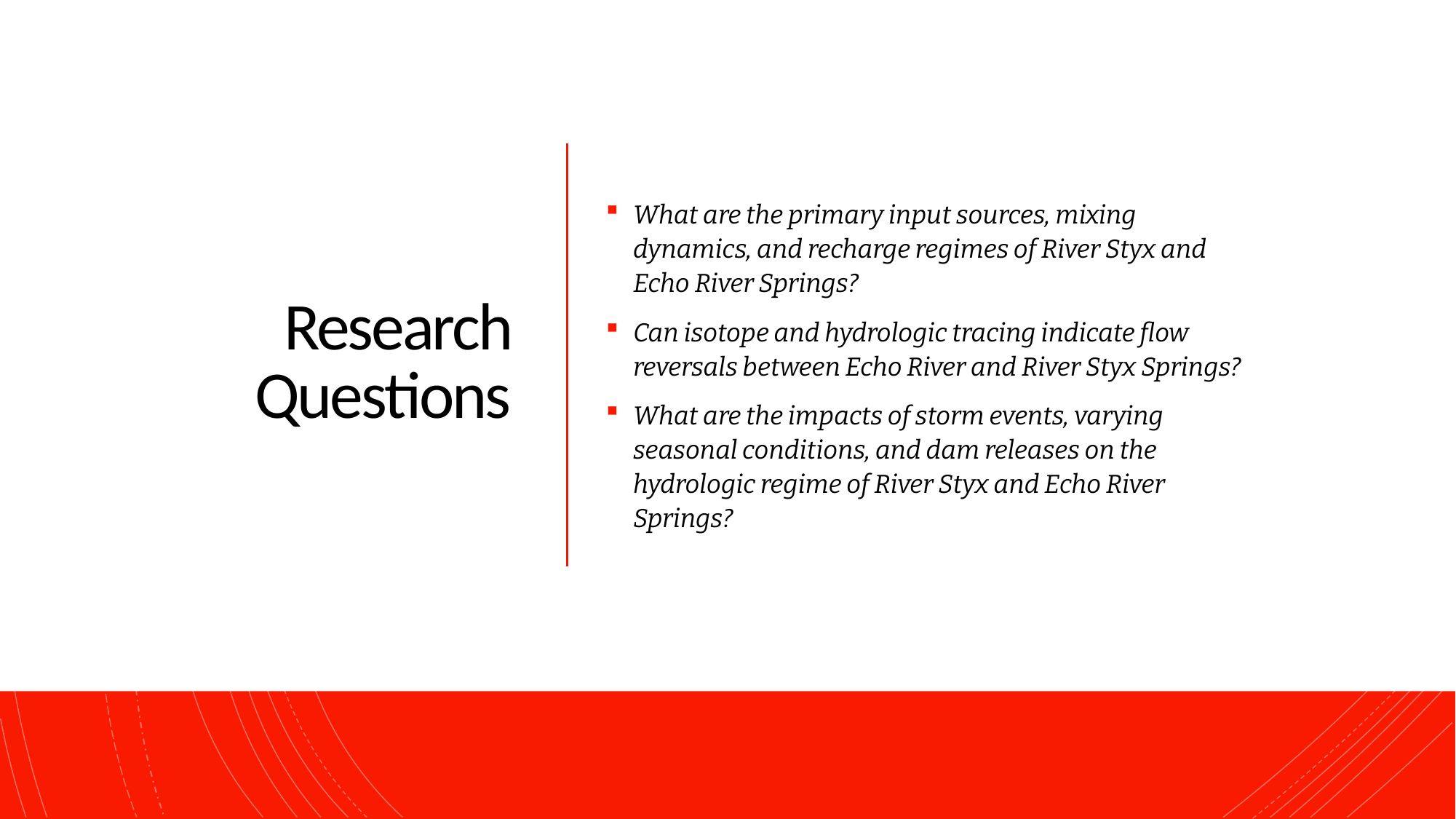

# Research Questions
What are the primary input sources, mixing dynamics, and recharge regimes of River Styx and Echo River Springs?
Can isotope and hydrologic tracing indicate flow reversals between Echo River and River Styx Springs?
What are the impacts of storm events, varying seasonal conditions, and dam releases on the hydrologic regime of River Styx and Echo River Springs?